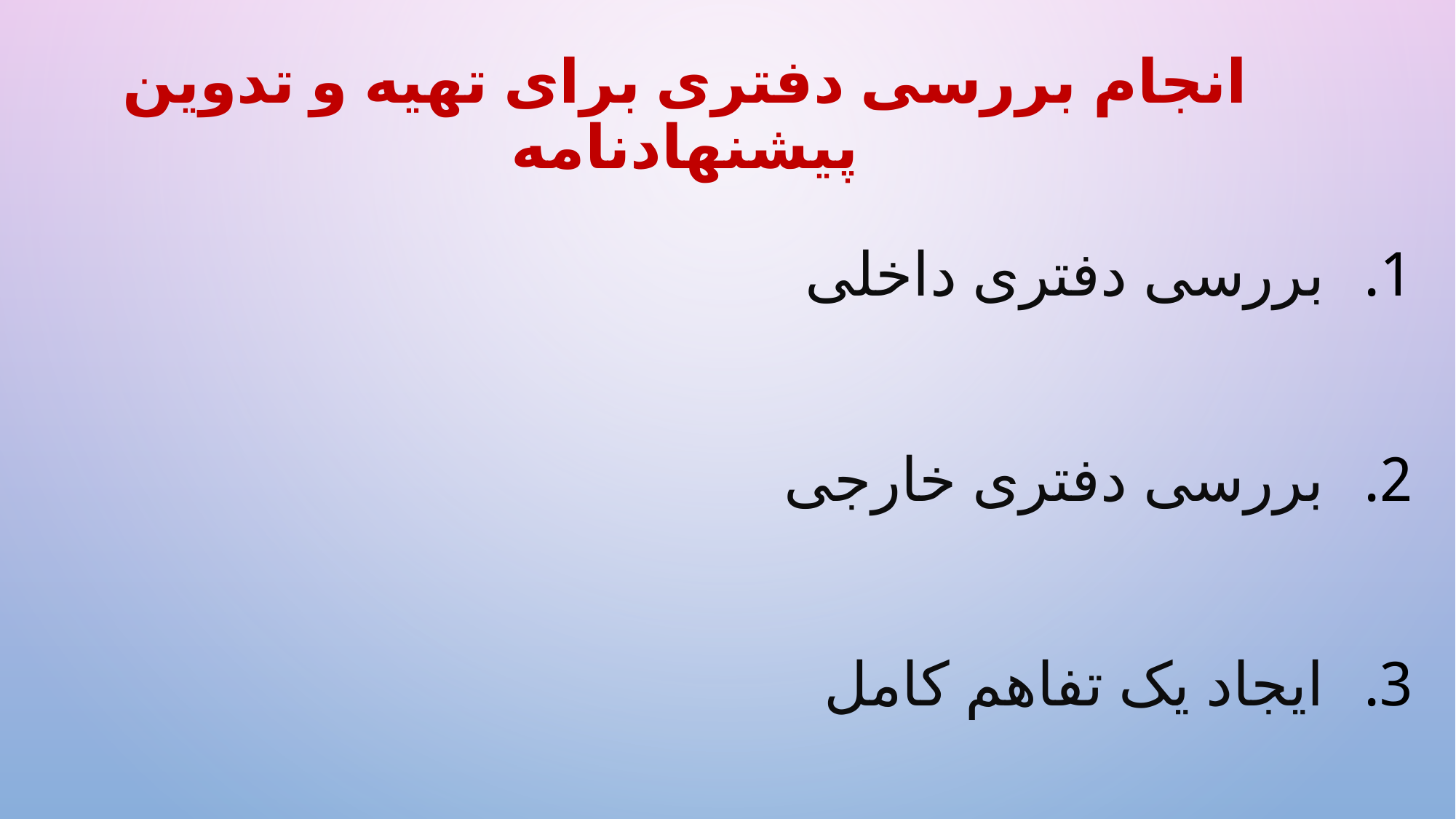

انجام بررسی دفتری برای تهیه و تدوین پیشنهادنامه
بررسی دفتری داخلی

بررسی دفتری خارجی

ایجاد یک تفاهم کامل